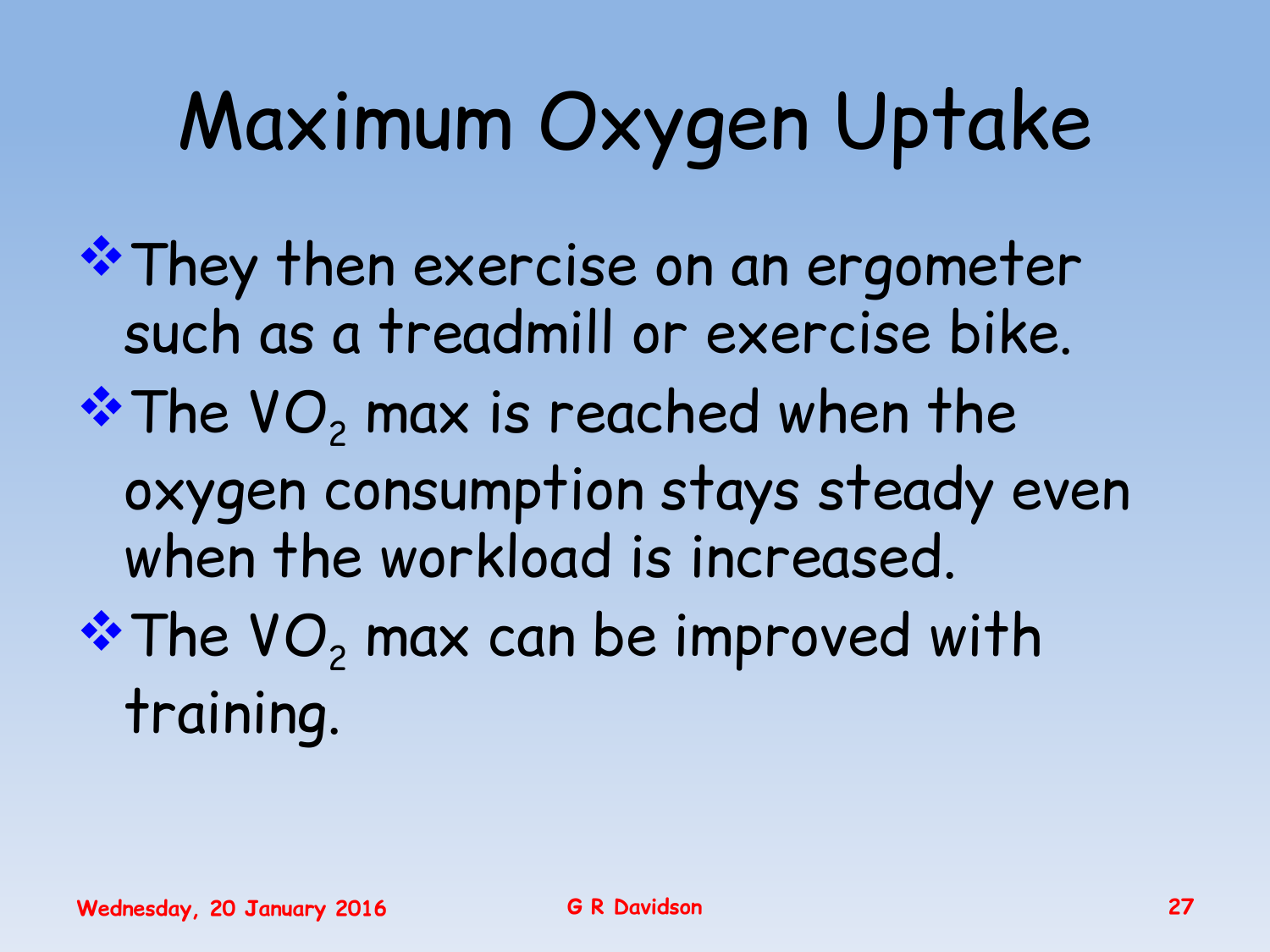

# Maximum Oxygen Uptake
They then exercise on an ergometer such as a treadmill or exercise bike.
The VO2 max is reached when the oxygen consumption stays steady even when the workload is increased.
The VO2 max can be improved with training.

Wednesday, 20 January 2016
G R Davidson
27